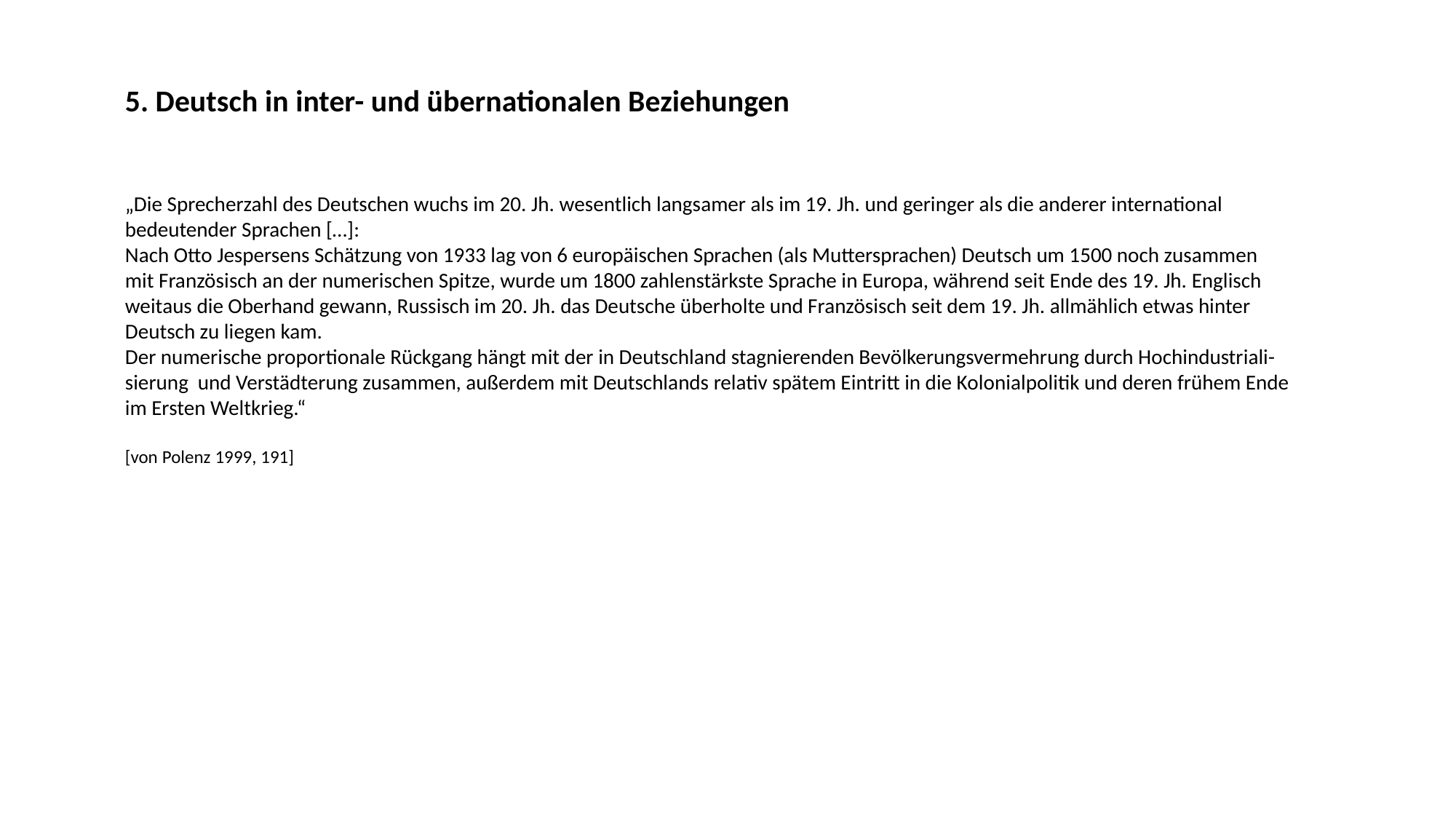

5. Deutsch in inter- und übernationalen Beziehungen

„Die Sprecherzahl des Deutschen wuchs im 20. Jh. wesentlich langsamer als im 19. Jh. und geringer als die anderer international
bedeutender Sprachen […]:
Nach Otto Jespersens Schätzung von 1933 lag von 6 europäischen Sprachen (als Muttersprachen) Deutsch um 1500 noch zusammen
mit Französisch an der numerischen Spitze, wurde um 1800 zahlenstärkste Sprache in Europa, während seit Ende des 19. Jh. Englisch
weitaus die Oberhand gewann, Russisch im 20. Jh. das Deutsche überholte und Französisch seit dem 19. Jh. allmählich etwas hinter
Deutsch zu liegen kam.
Der numerische proportionale Rückgang hängt mit der in Deutschland stagnierenden Bevölkerungsvermehrung durch Hochindustriali-
sierung  und Verstädterung zusammen, außerdem mit Deutschlands relativ spätem Eintritt in die Kolonialpolitik und deren frühem Ende
im Ersten Weltkrieg.“

[von Polenz 1999, 191]